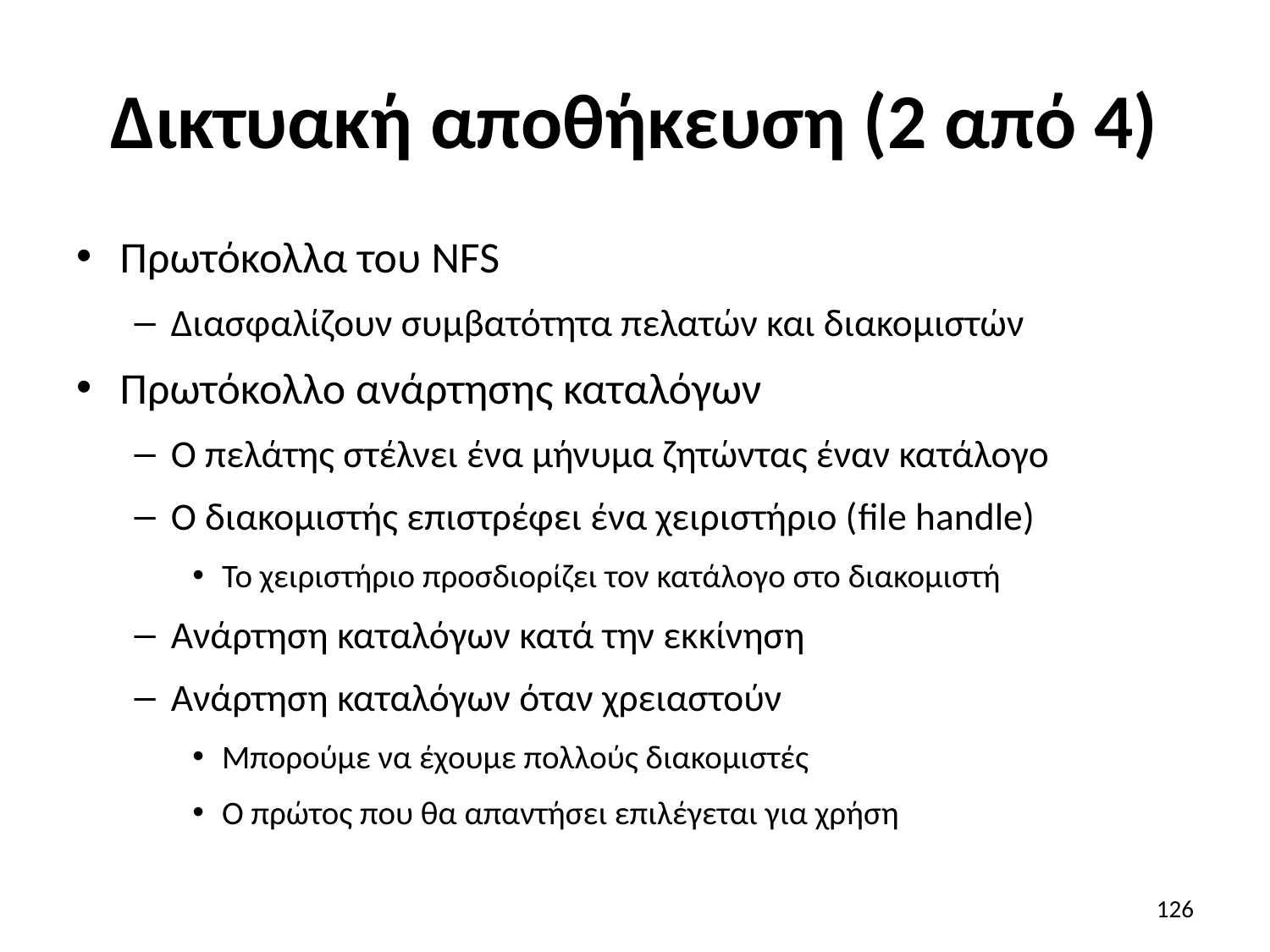

# Δικτυακή αποθήκευση (2 από 4)
Πρωτόκολλα του NFS
Διασφαλίζουν συμβατότητα πελατών και διακομιστών
Πρωτόκολλο ανάρτησης καταλόγων
Ο πελάτης στέλνει ένα μήνυμα ζητώντας έναν κατάλογο
Ο διακομιστής επιστρέφει ένα χειριστήριο (file handle)
Το χειριστήριο προσδιορίζει τον κατάλογο στο διακομιστή
Ανάρτηση καταλόγων κατά την εκκίνηση
Ανάρτηση καταλόγων όταν χρειαστούν
Μπορούμε να έχουμε πολλούς διακομιστές
Ο πρώτος που θα απαντήσει επιλέγεται για χρήση
126